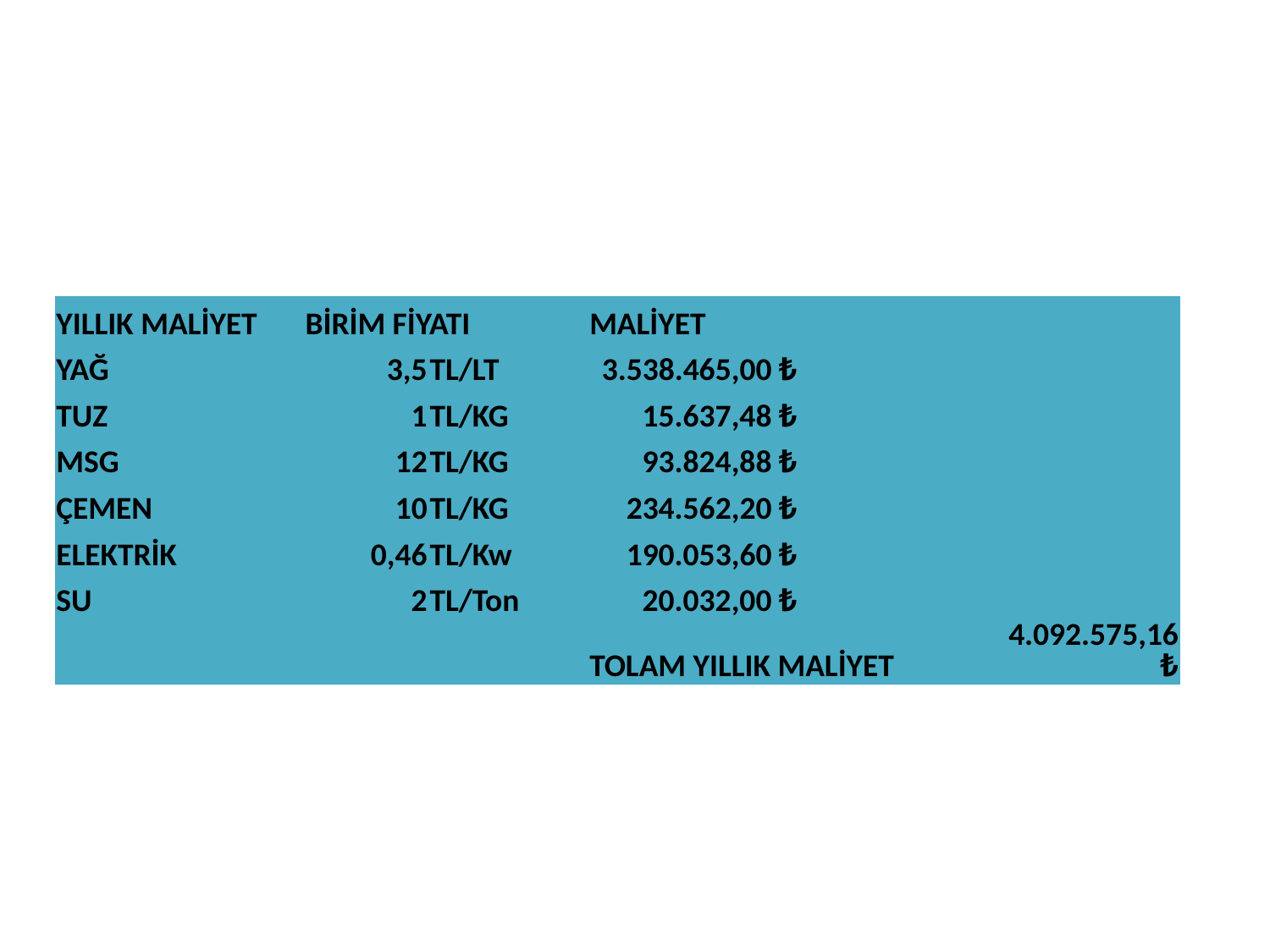

| YILLIK MALİYET |  | BİRİM FİYATI |  | MALİYET |  |  |
| --- | --- | --- | --- | --- | --- | --- |
| YAĞ |  | 3,5 | TL/LT | 3.538.465,00 ₺ |  |  |
| TUZ |  | 1 | TL/KG | 15.637,48 ₺ |  |  |
| MSG |  | 12 | TL/KG | 93.824,88 ₺ |  |  |
| ÇEMEN |  | 10 | TL/KG | 234.562,20 ₺ |  |  |
| ELEKTRİK |  | 0,46 | TL/Kw | 190.053,60 ₺ |  |  |
| SU |  | 2 | TL/Ton | 20.032,00 ₺ |  |  |
|  |  |  |  | TOLAM YILLIK MALİYET |  | 4.092.575,16 ₺ |